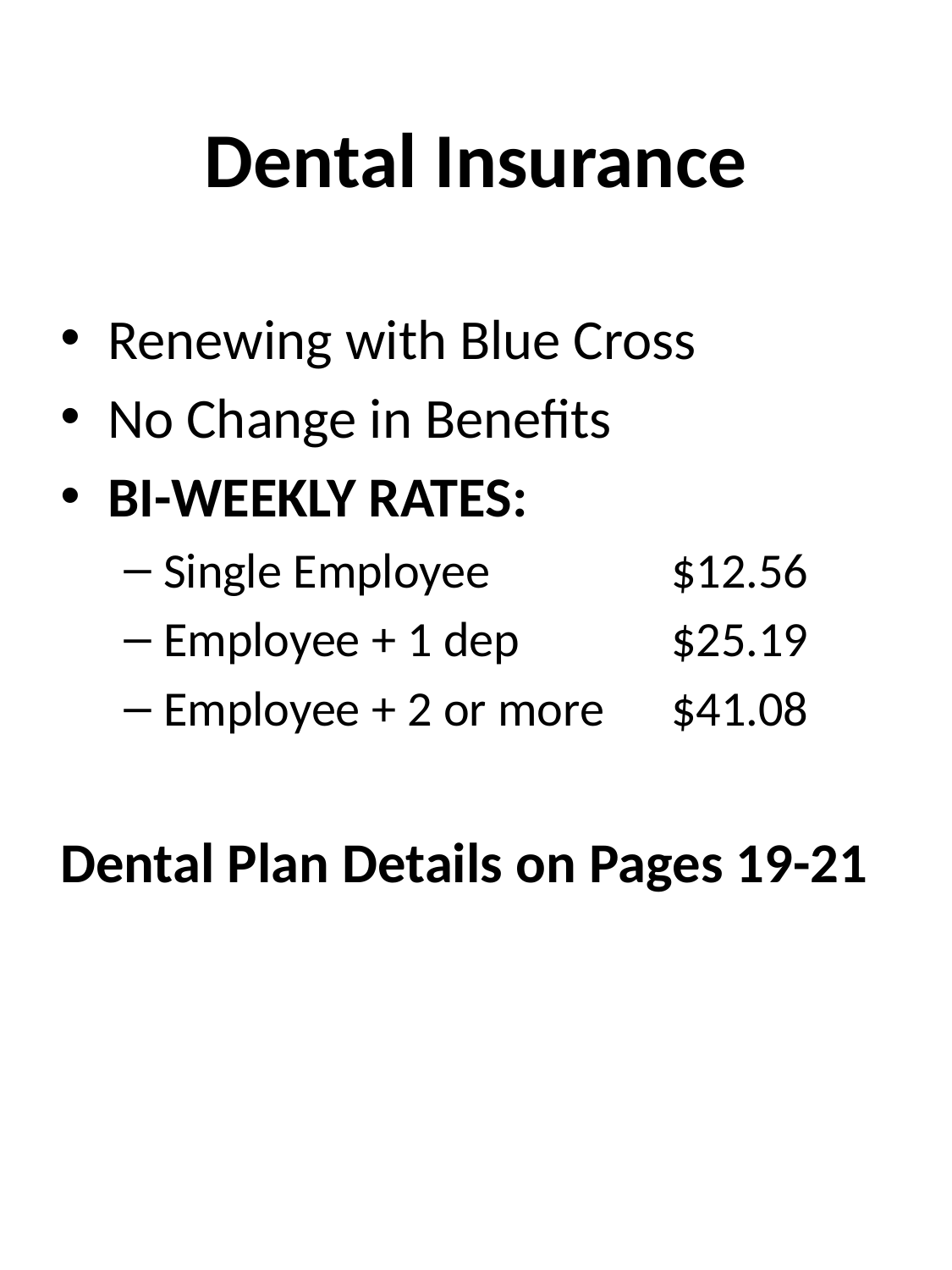

# Dental Insurance
Renewing with Blue Cross
No Change in Benefits
BI-WEEKLY RATES:
Single Employee		$12.56
Employee + 1 dep		$25.19
Employee + 2 or more	$41.08

Dental Plan Details on Pages 19-21